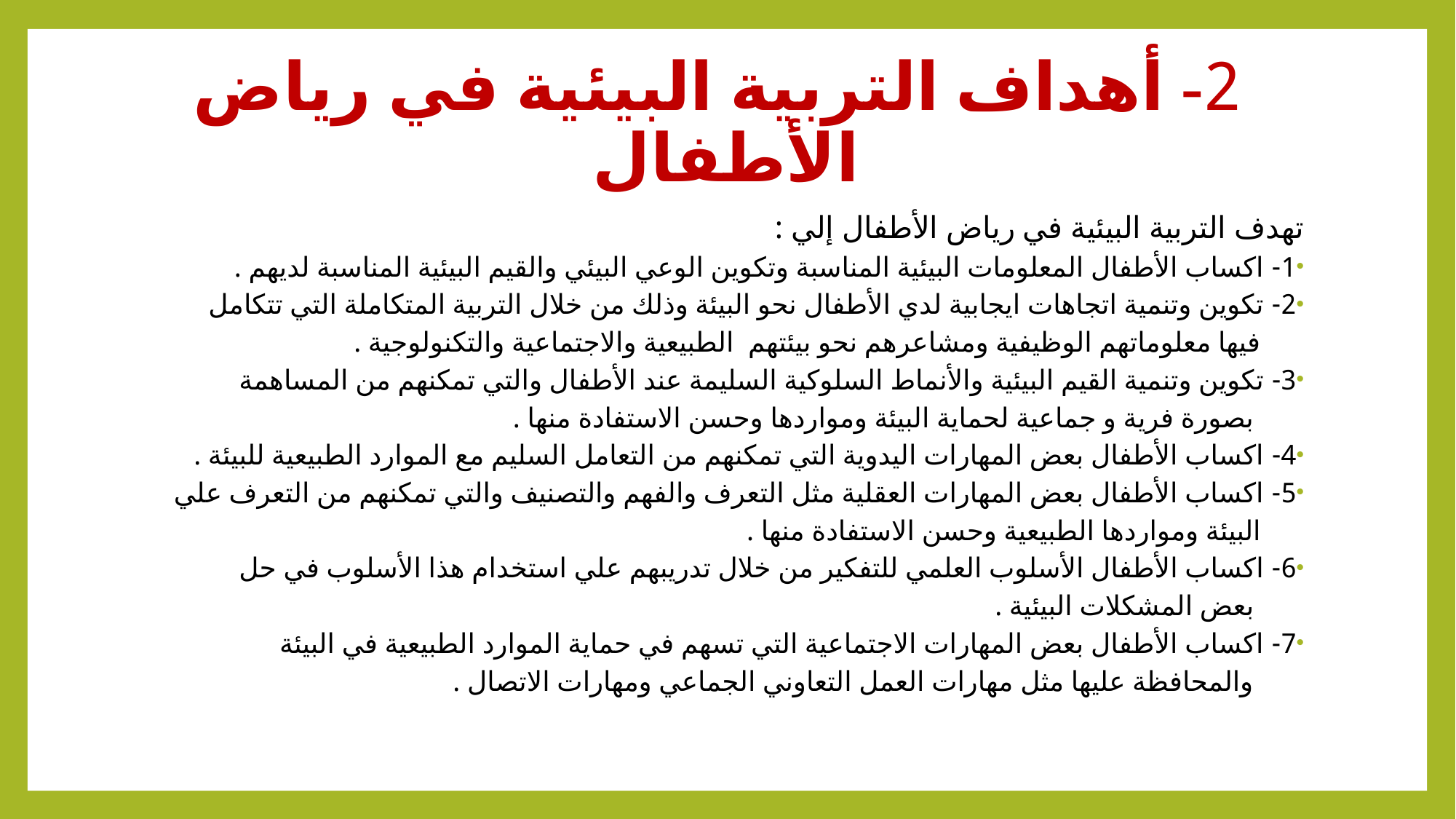

# 2- أهداف التربية البيئية في رياض الأطفال
تهدف التربية البيئية في رياض الأطفال إلي :
1- اكساب الأطفال المعلومات البيئية المناسبة وتكوين الوعي البيئي والقيم البيئية المناسبة لديهم .
2- تكوين وتنمية اتجاهات ايجابية لدي الأطفال نحو البيئة وذلك من خلال التربية المتكاملة التي تتكامل
      فيها معلوماتهم الوظيفية ومشاعرهم نحو بيئتهم  الطبيعية والاجتماعية والتكنولوجية .
3- تكوين وتنمية القيم البيئية والأنماط السلوكية السليمة عند الأطفال والتي تمكنهم من المساهمة
       بصورة فرية و جماعية لحماية البيئة ومواردها وحسن الاستفادة منها .
4- اكساب الأطفال بعض المهارات اليدوية التي تمكنهم من التعامل السليم مع الموارد الطبيعية للبيئة .
5- اكساب الأطفال بعض المهارات العقلية مثل التعرف والفهم والتصنيف والتي تمكنهم من التعرف علي
      البيئة ومواردها الطبيعية وحسن الاستفادة منها .
6- اكساب الأطفال الأسلوب العلمي للتفكير من خلال تدريبهم علي استخدام هذا الأسلوب في حل
       بعض المشكلات البيئية .
7- اكساب الأطفال بعض المهارات الاجتماعية التي تسهم في حماية الموارد الطبيعية في البيئة
       والمحافظة عليها مثل مهارات العمل التعاوني الجماعي ومهارات الاتصال .